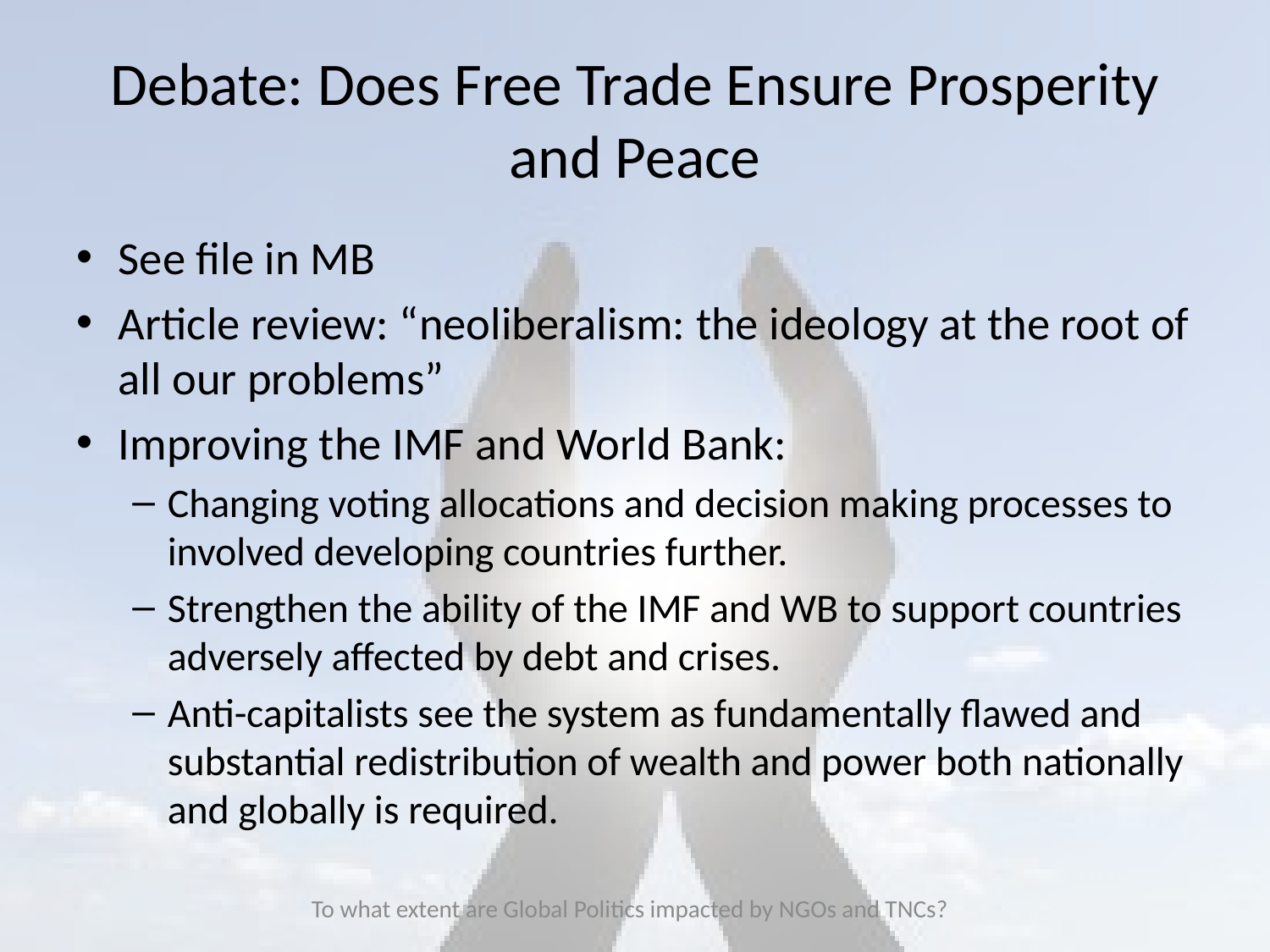

# Debate: Does Free Trade Ensure Prosperity and Peace
See file in MB
Article review: “neoliberalism: the ideology at the root of all our problems”
Improving the IMF and World Bank:
Changing voting allocations and decision making processes to involved developing countries further.
Strengthen the ability of the IMF and WB to support countries adversely affected by debt and crises.
Anti-capitalists see the system as fundamentally flawed and substantial redistribution of wealth and power both nationally and globally is required.
To what extent are Global Politics impacted by NGOs and TNCs?